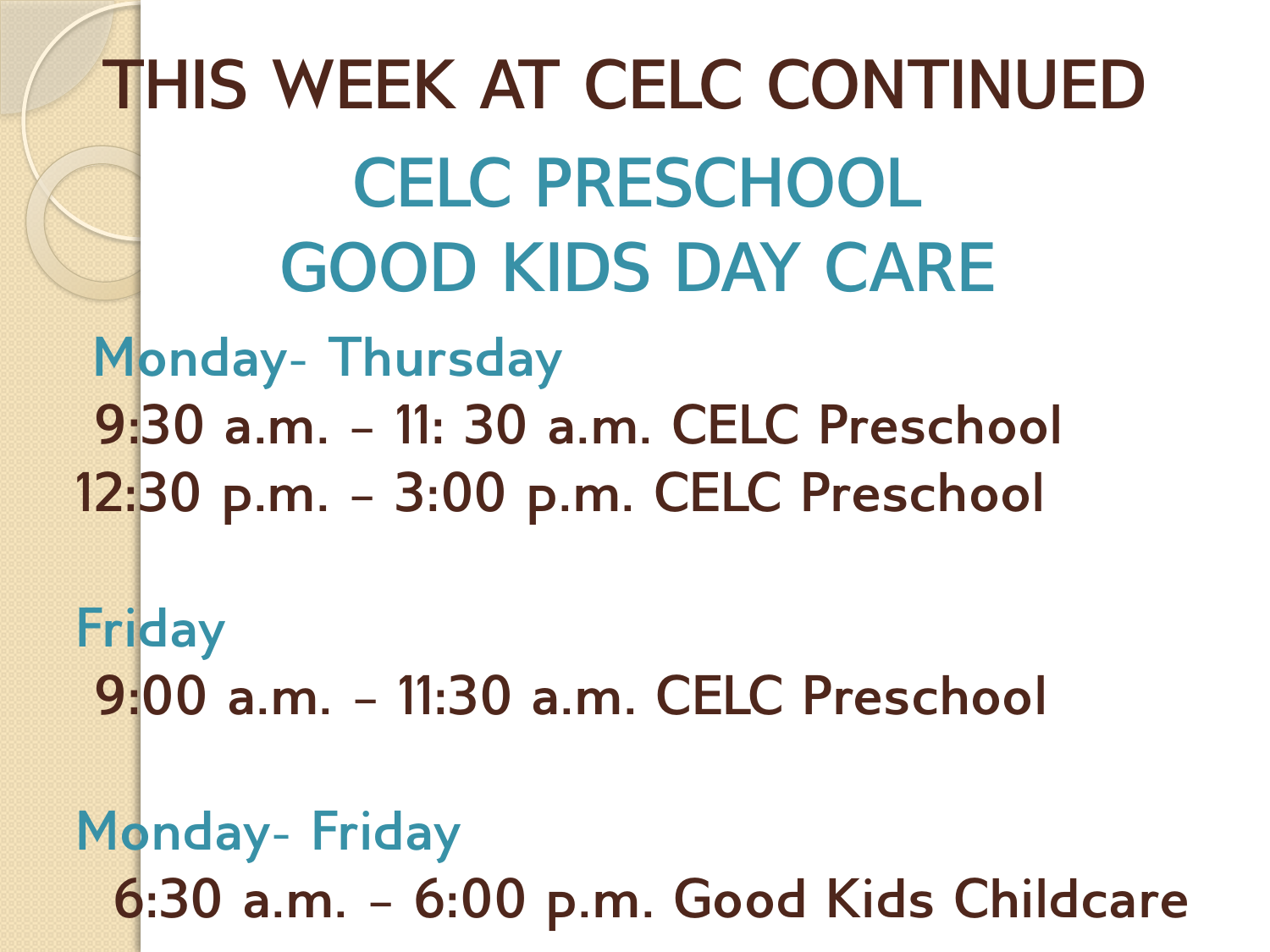

This week at CELC continued
CELC Preschool
Good Kids Day Care
 Monday- Thursday
 9:30 a.m. – 11: 30 a.m. CELC Preschool
12:30 p.m. – 3:00 p.m. CELC Preschool

Friday
 9:00 a.m. – 11:30 a.m. CELC Preschool

Monday- Friday
  6:30 a.m. – 6:00 p.m. Good Kids Childcare